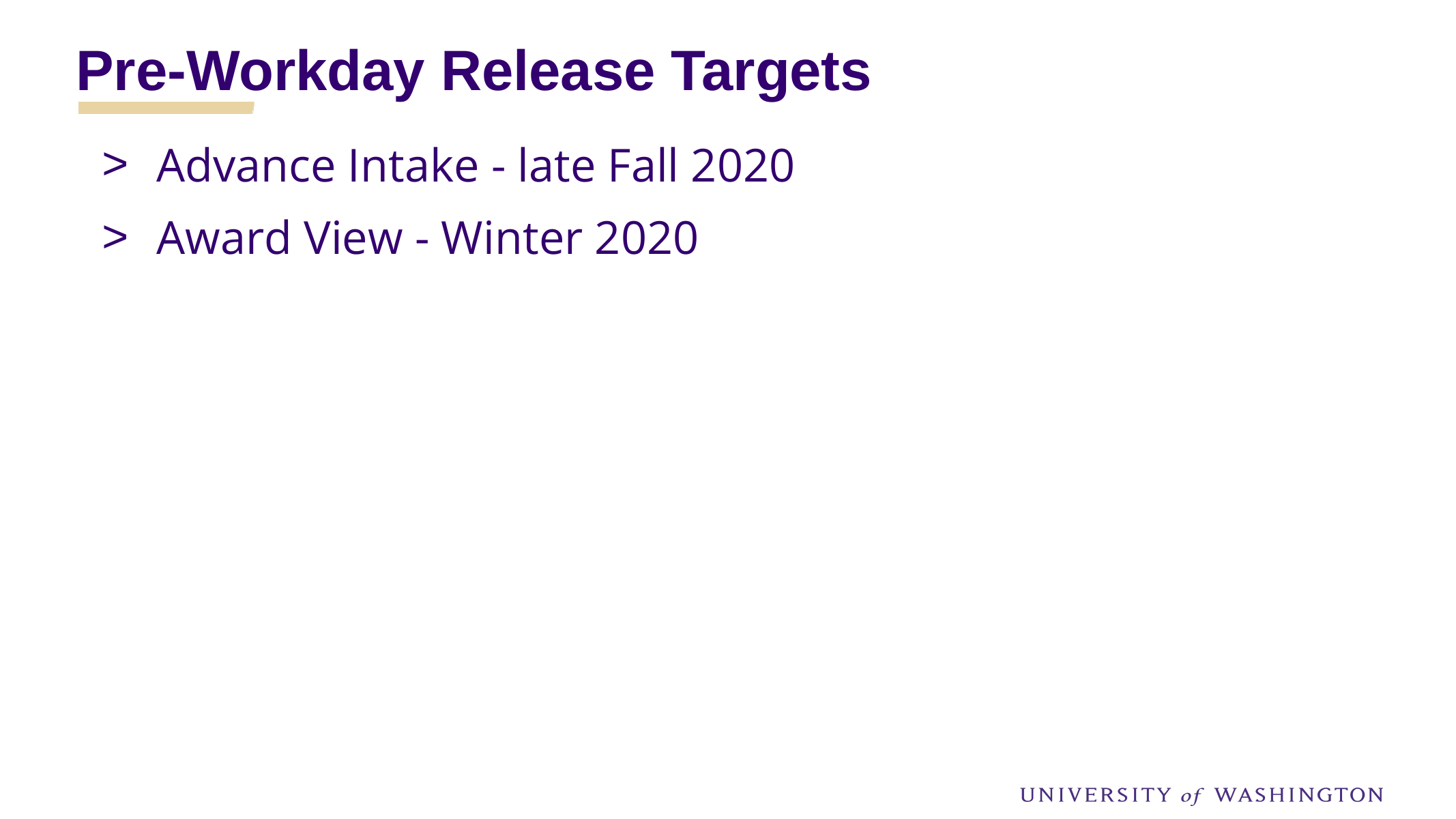

Pre-Workday Release Targets
Advance Intake - late Fall 2020
Award View - Winter 2020